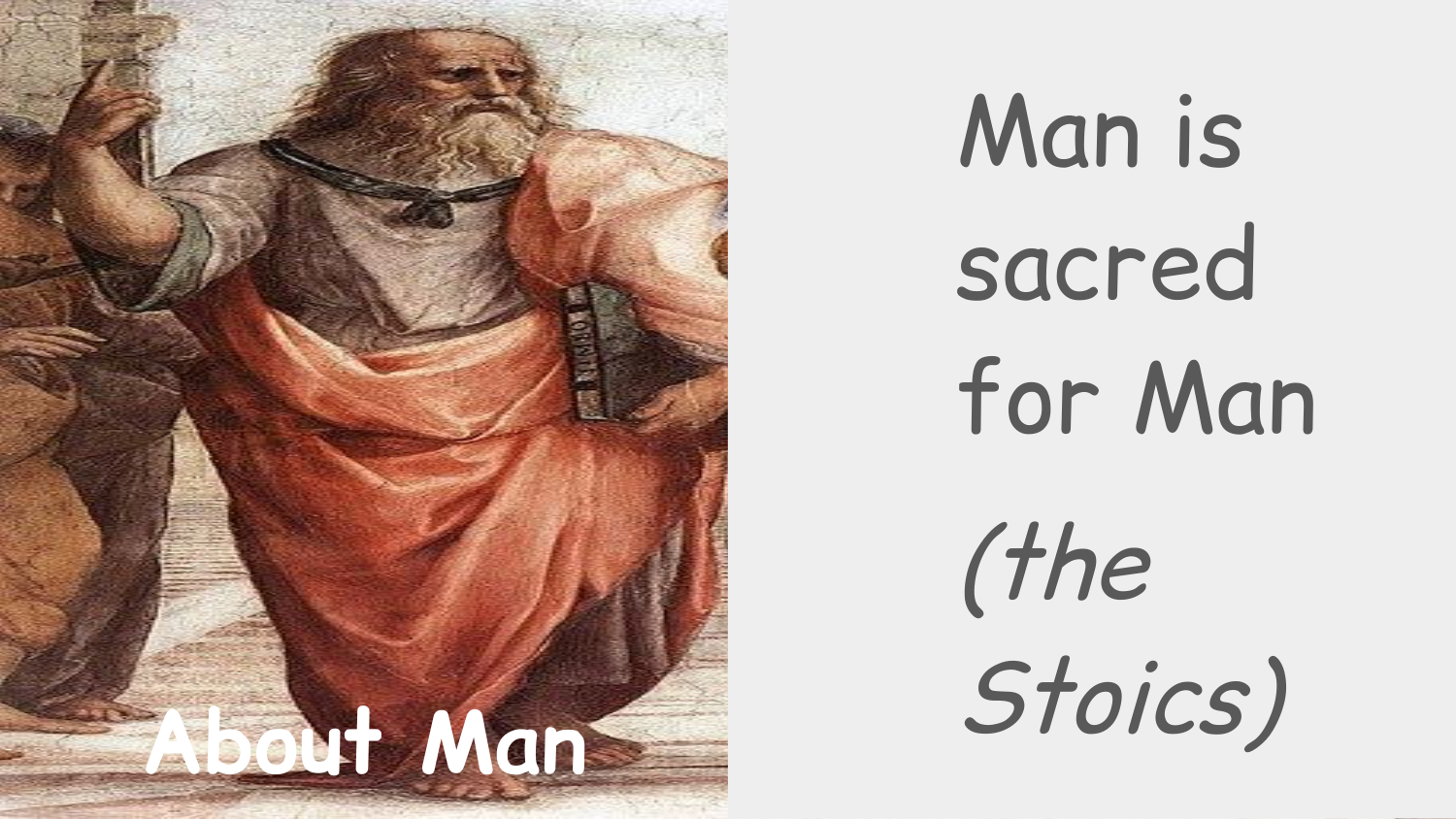

#
Man is sacred for Man
(the Stoics)
About Man